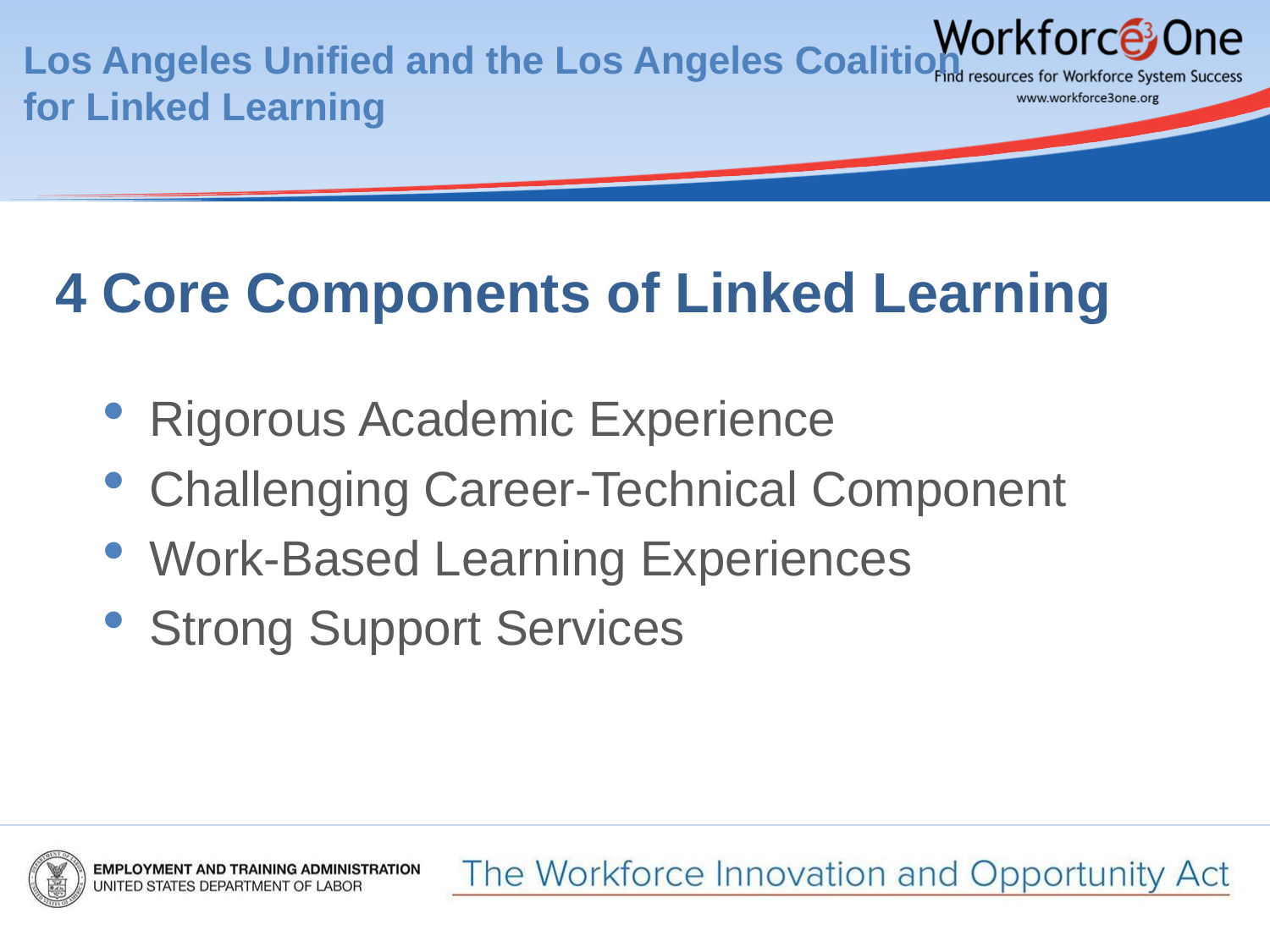

# Los Angeles Unified and the Los Angeles Coalition for Linked Learning
4 Core Components of Linked Learning
Rigorous Academic Experience
Challenging Career-Technical Component
Work-Based Learning Experiences
Strong Support Services